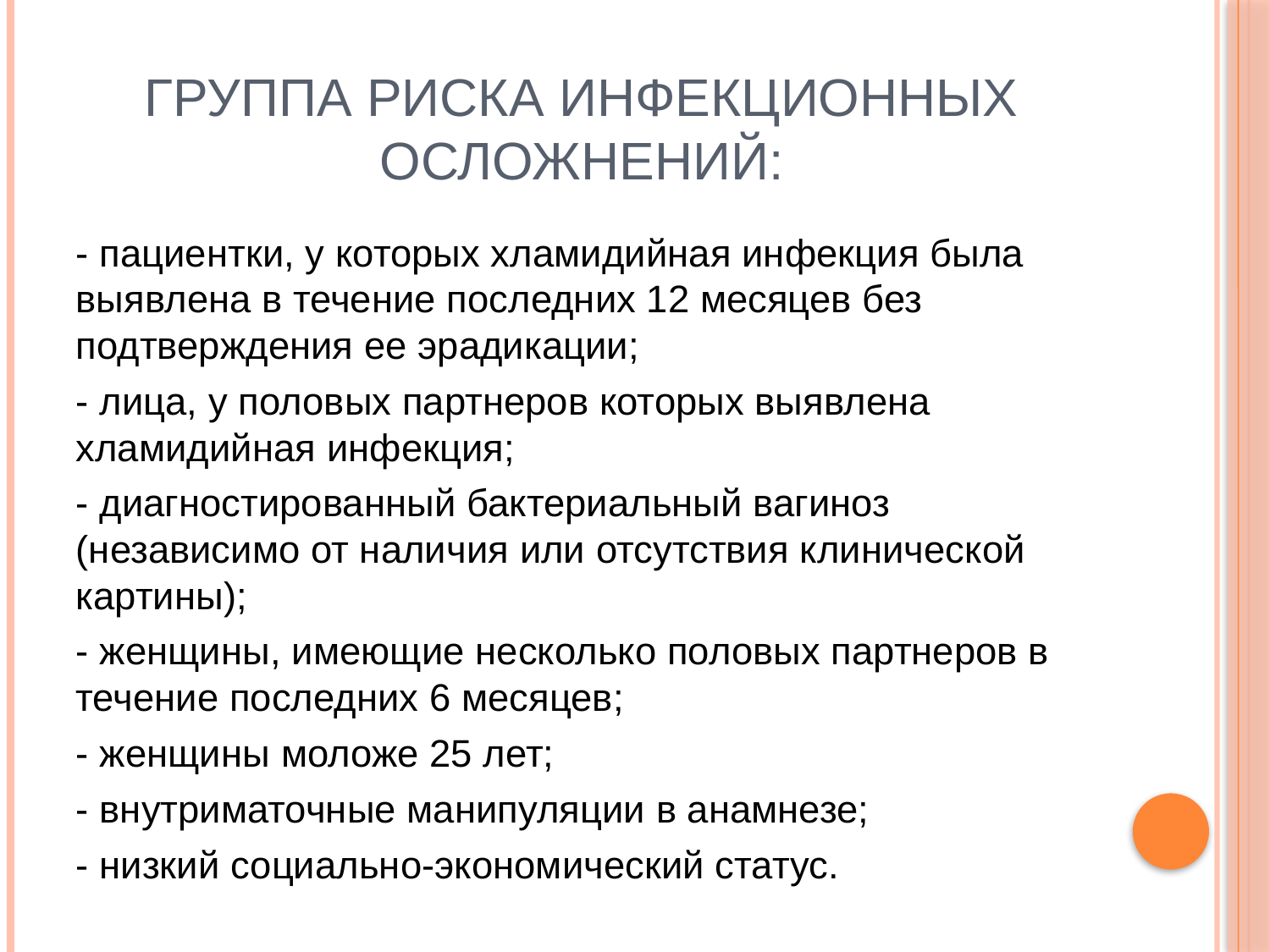

# Группа риска инфекционных осложнений:
- пациентки, у которых хламидийная инфекция была выявлена в течение последних 12 месяцев без подтверждения ее эрадикации;
- лица, у половых партнеров которых выявлена хламидийная инфекция;
- диагностированный бактериальный вагиноз (независимо от наличия или отсутствия клинической картины);
- женщины, имеющие несколько половых партнеров в течение последних 6 месяцев;
- женщины моложе 25 лет;
- внутриматочные манипуляции в анамнезе;
- низкий социально-экономический статус.